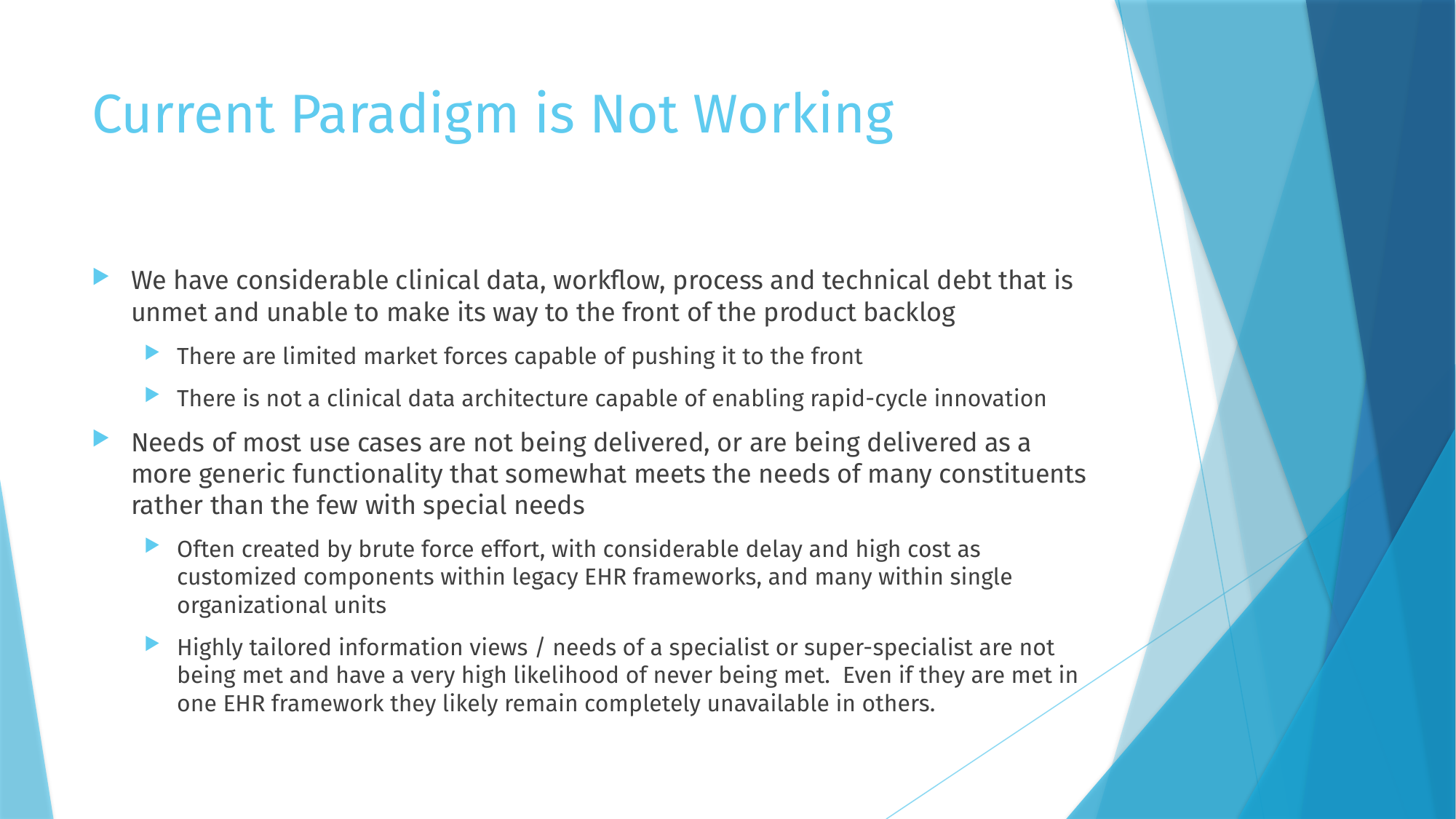

# Current Paradigm is Not Working
We have considerable clinical data, workflow, process and technical debt that is unmet and unable to make its way to the front of the product backlog
There are limited market forces capable of pushing it to the front
There is not a clinical data architecture capable of enabling rapid-cycle innovation
Needs of most use cases are not being delivered, or are being delivered as a more generic functionality that somewhat meets the needs of many constituents rather than the few with special needs
Often created by brute force effort, with considerable delay and high cost as customized components within legacy EHR frameworks, and many within single organizational units
Highly tailored information views / needs of a specialist or super-specialist are not being met and have a very high likelihood of never being met.  Even if they are met in one EHR framework they likely remain completely unavailable in others.